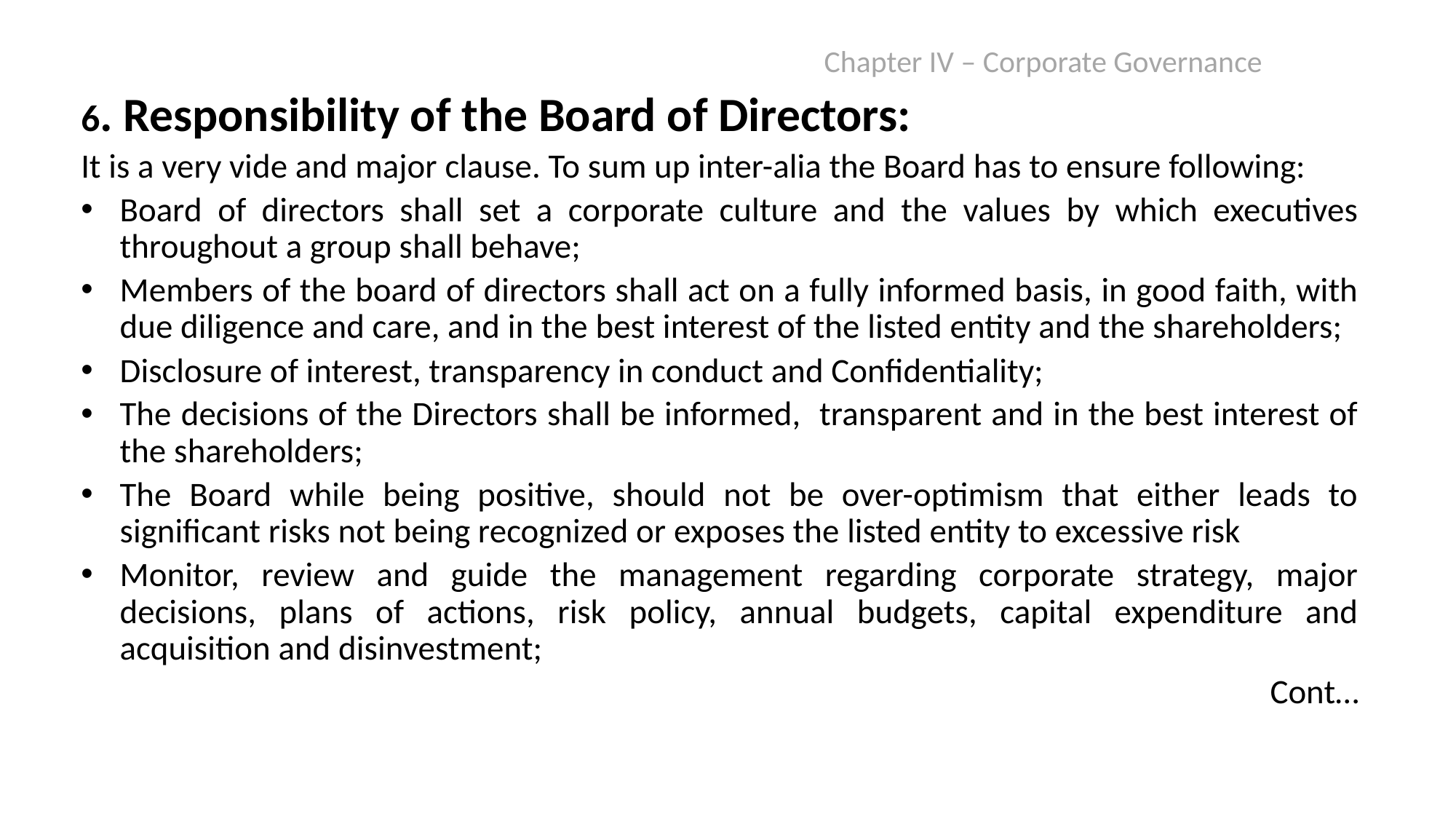

# Chapter IV – Corporate Governance
6. Responsibility of the Board of Directors:
It is a very vide and major clause. To sum up inter-alia the Board has to ensure following:
Board of directors shall set a corporate culture and the values by which executives throughout a group shall behave;
Members of the board of directors shall act on a fully informed basis, in good faith, with due diligence and care, and in the best interest of the listed entity and the shareholders;
Disclosure of interest, transparency in conduct and Confidentiality;
The decisions of the Directors shall be informed,  transparent and in the best interest of the shareholders;
The Board while being positive, should not be over-optimism that either leads to significant risks not being recognized or exposes the listed entity to excessive risk
Monitor, review and guide the management regarding corporate strategy, major decisions, plans of actions, risk policy, annual budgets, capital expenditure and acquisition and disinvestment;
Cont…